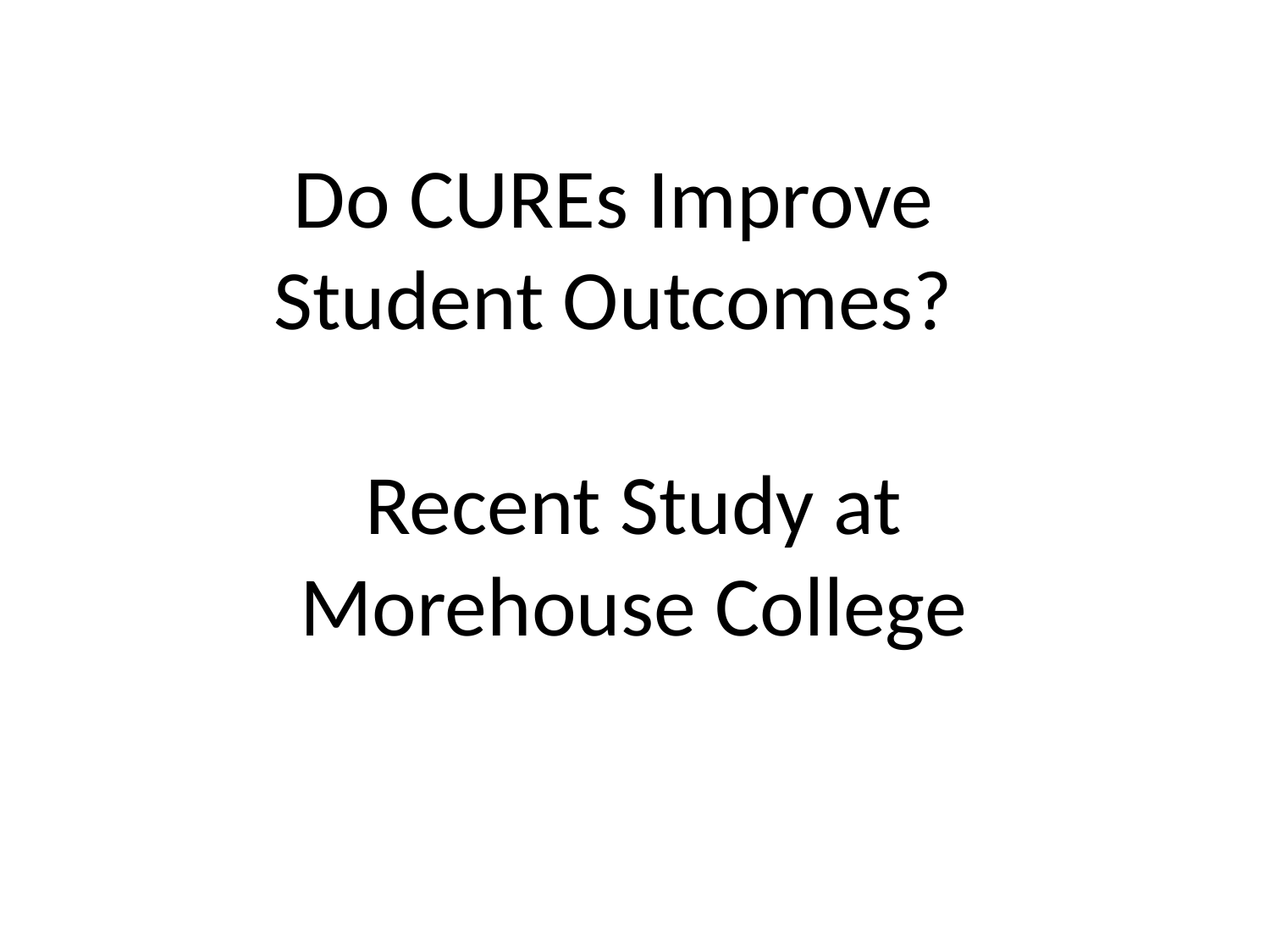

Do CUREs Improve Student Outcomes?
Recent Study at Morehouse College